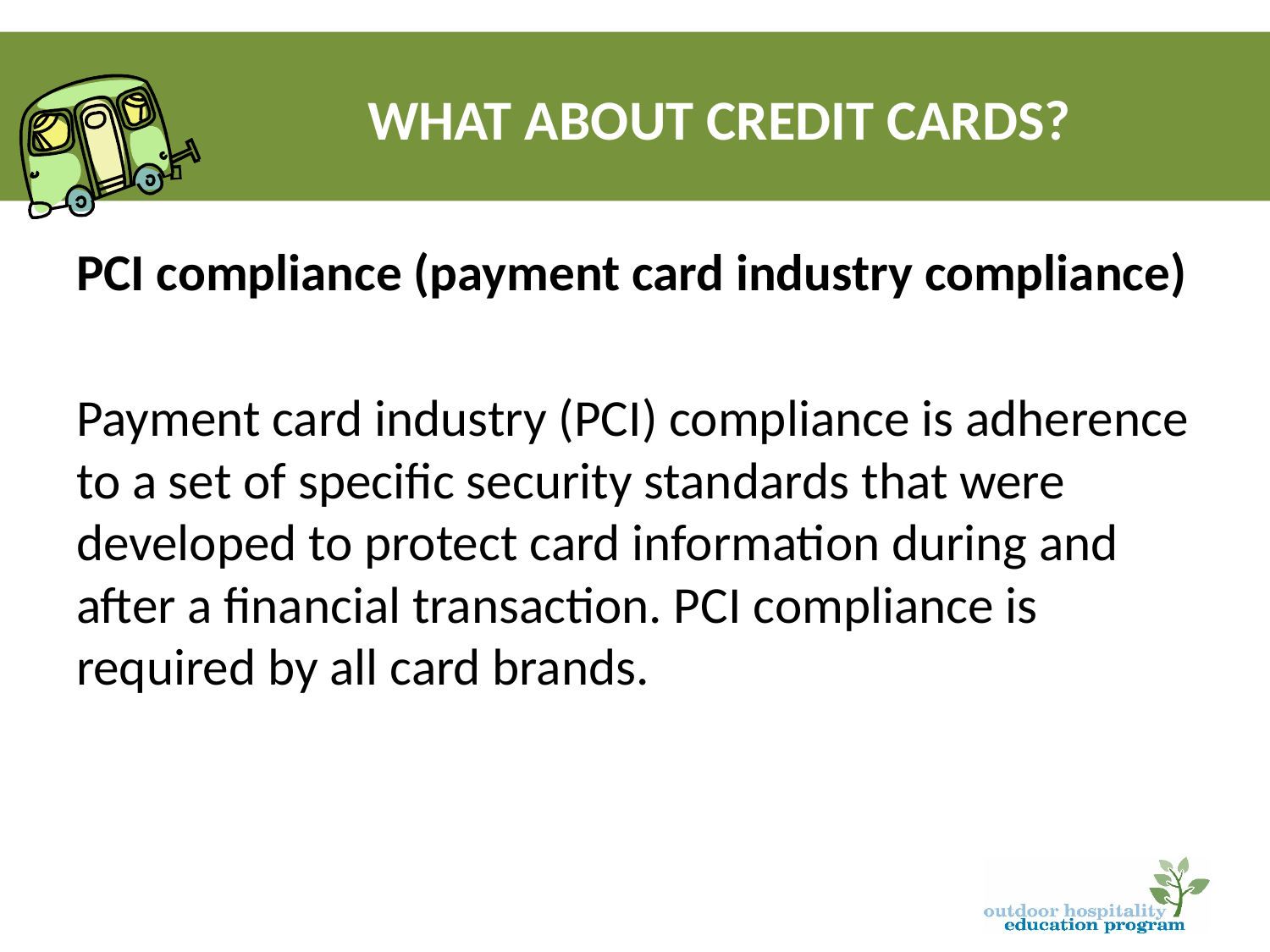

# What about Credit Cards?
PCI compliance (payment card industry compliance)

Payment card industry (PCI) compliance is adherence to a set of specific security standards that were developed to protect card information during and after a financial transaction. PCI compliance is required by all card brands.